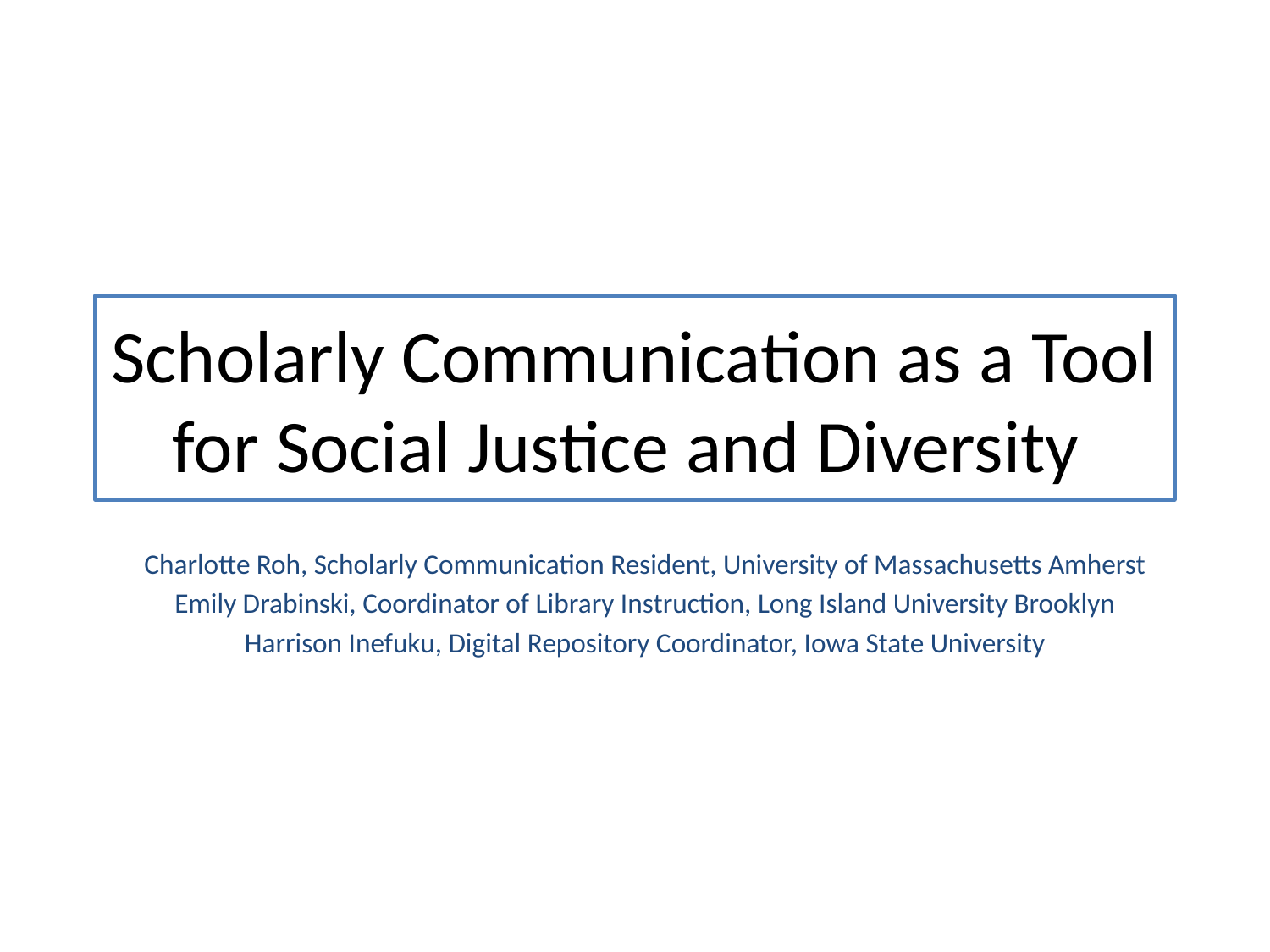

# Scholarly Communication as a Tool for Social Justice and Diversity
Charlotte Roh, Scholarly Communication Resident, University of Massachusetts Amherst
Emily Drabinski, Coordinator of Library Instruction, Long Island University Brooklyn
Harrison Inefuku, Digital Repository Coordinator, Iowa State University